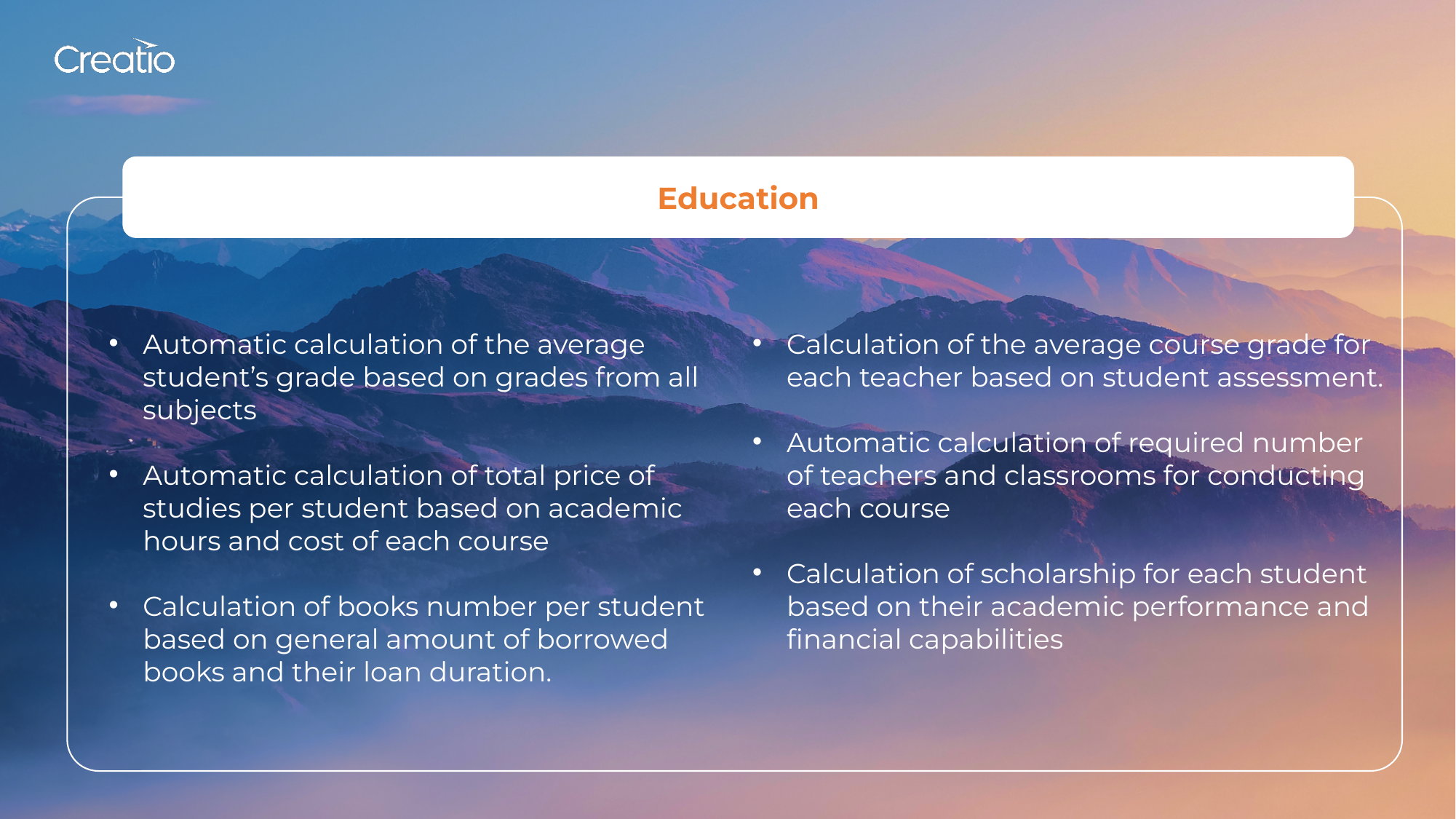

Education

Automatic calculation of the average student’s grade based on grades from all subjects

Automatic calculation of total price of studies per student based on academic hours and cost of each course

Calculation of books number per student based on general amount of borrowed books and their loan duration.
Calculation of the average course grade for each teacher based on student assessment.

Automatic calculation of required number of teachers and classrooms for conducting each course

Calculation of scholarship for each student based on their academic performance and financial capabilities